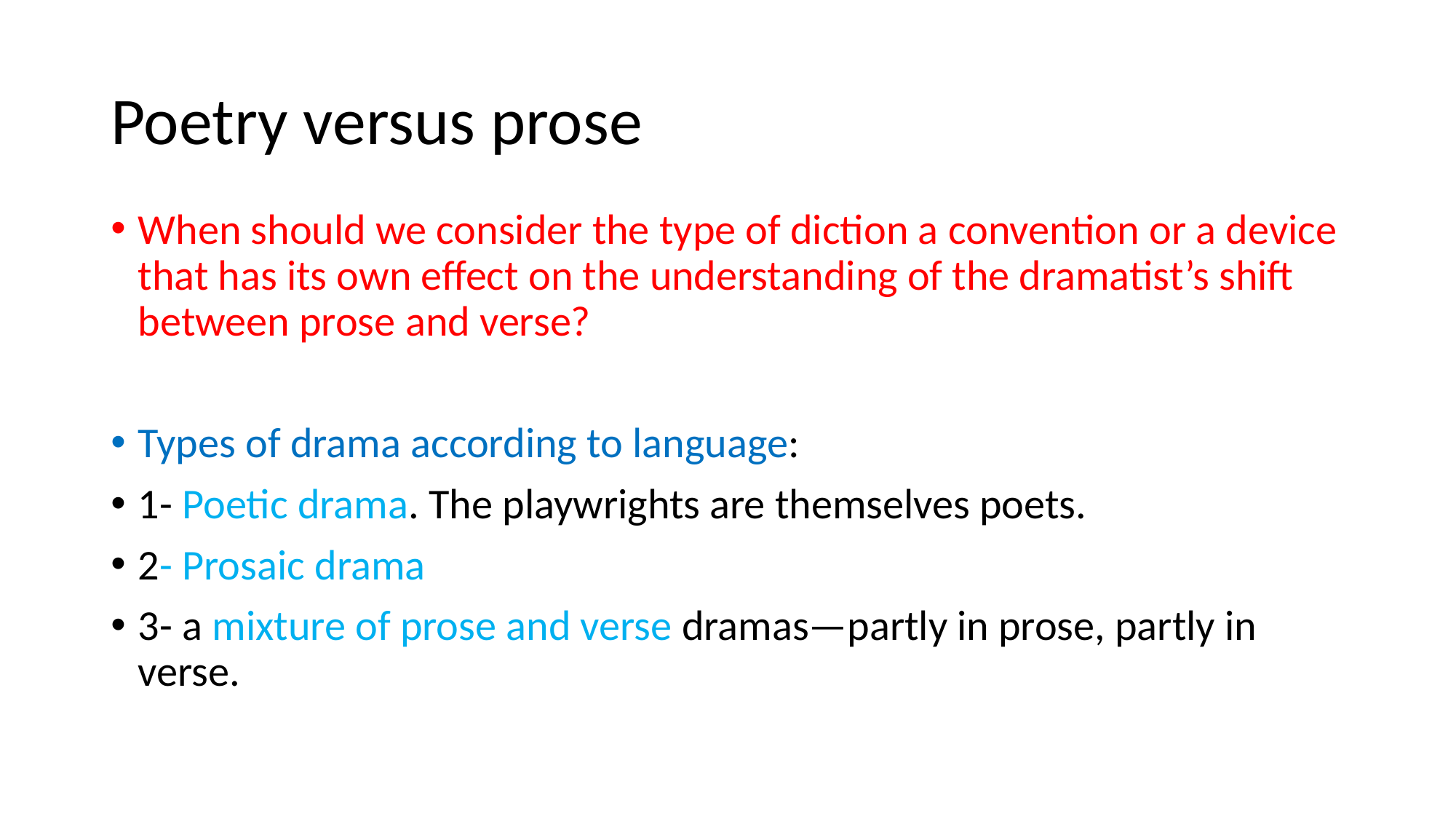

# Poetry versus prose
When should we consider the type of diction a convention or a device that has its own effect on the understanding of the dramatist’s shift between prose and verse?

Types of drama according to language:
1- Poetic drama. The playwrights are themselves poets.
2- Prosaic drama
3- a mixture of prose and verse dramas—partly in prose, partly in verse.